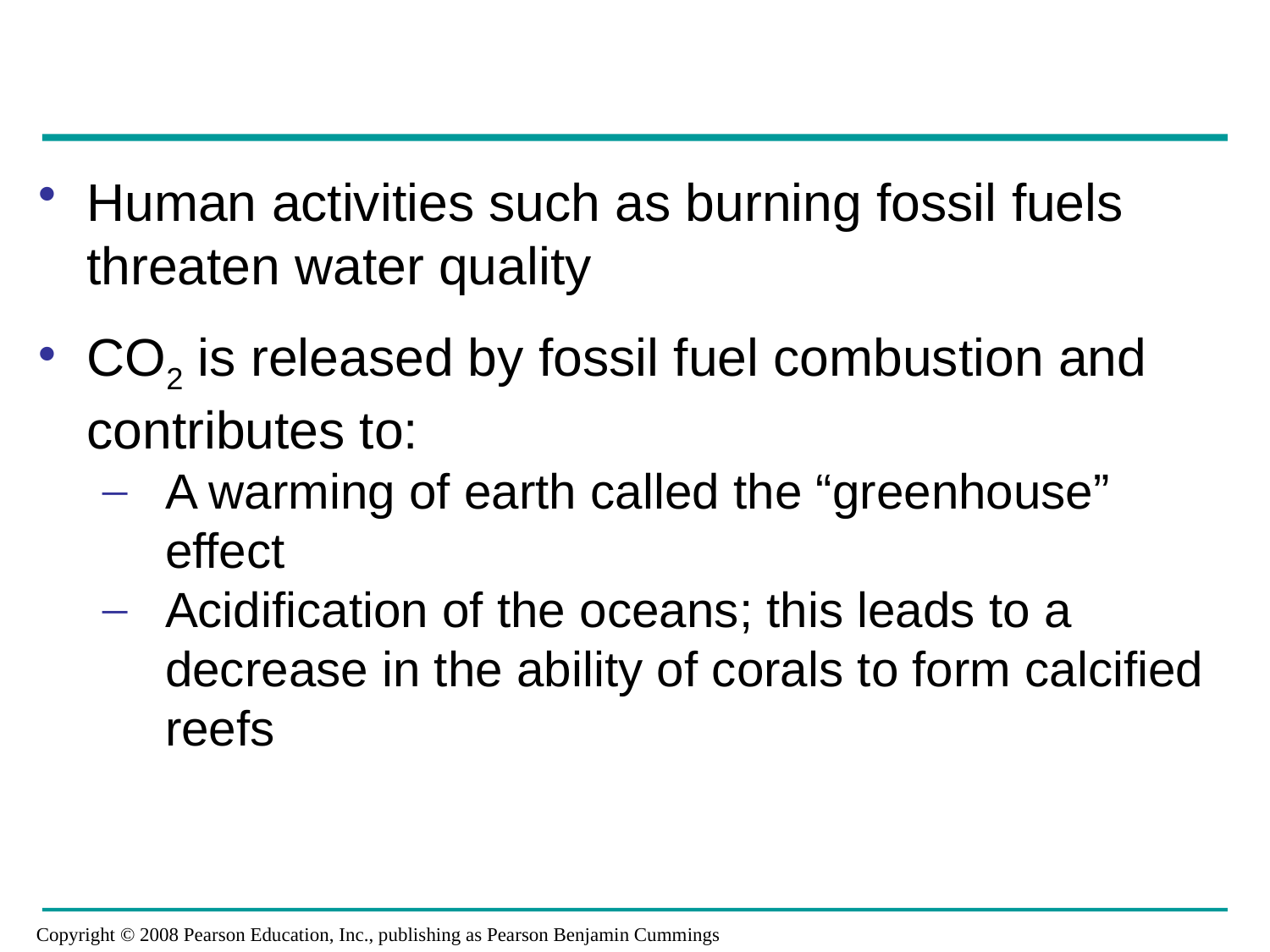

Human activities such as burning fossil fuels threaten water quality
CO2 is released by fossil fuel combustion and contributes to:
A warming of earth called the “greenhouse” effect
Acidification of the oceans; this leads to a decrease in the ability of corals to form calcified reefs

Copyright © 2008 Pearson Education, Inc., publishing as Pearson Benjamin Cummings